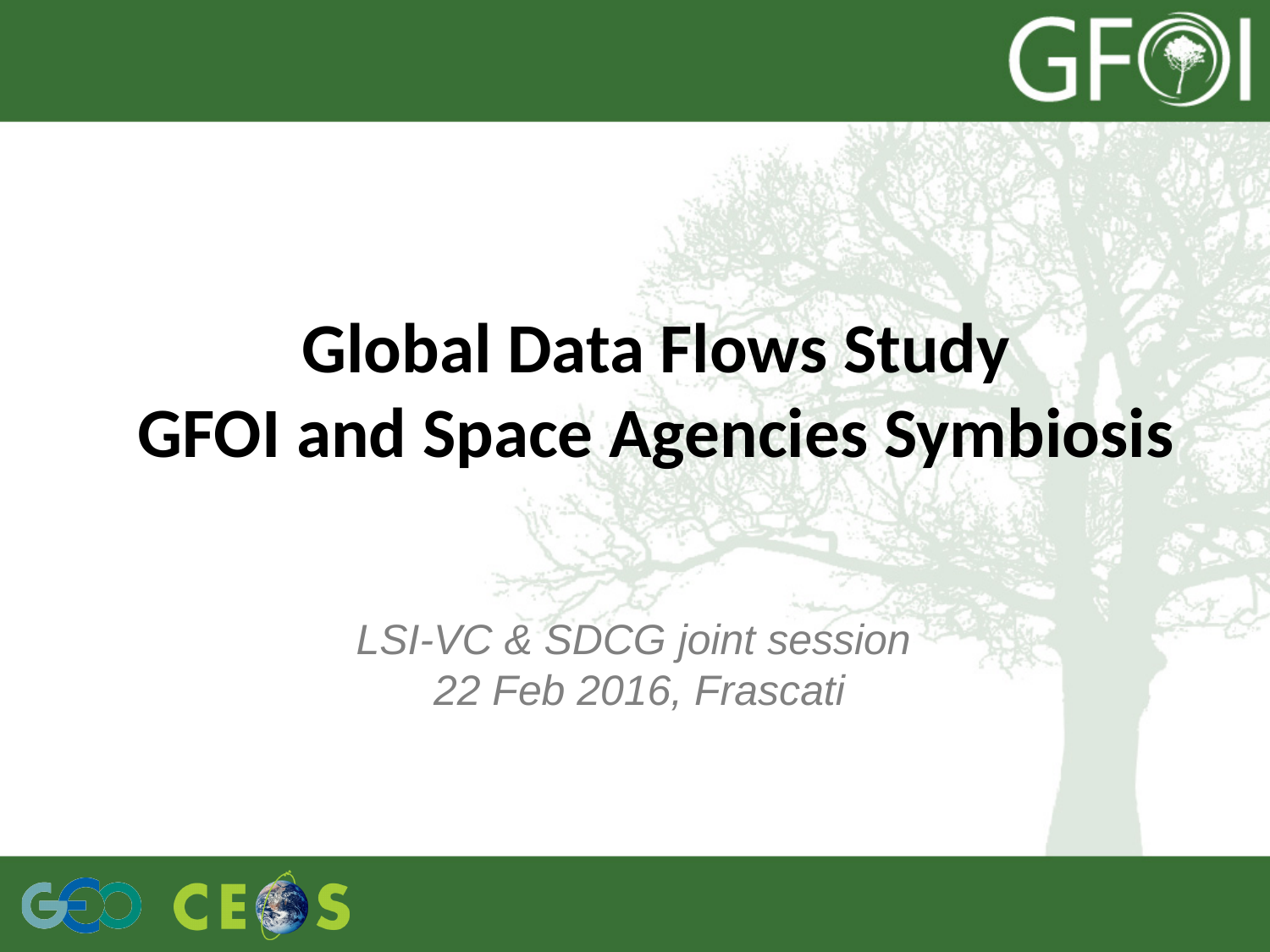

# Global Data Flows Study GFOI and Space Agencies Symbiosis
LSI-VC & SDCG joint session
22 Feb 2016, Frascati